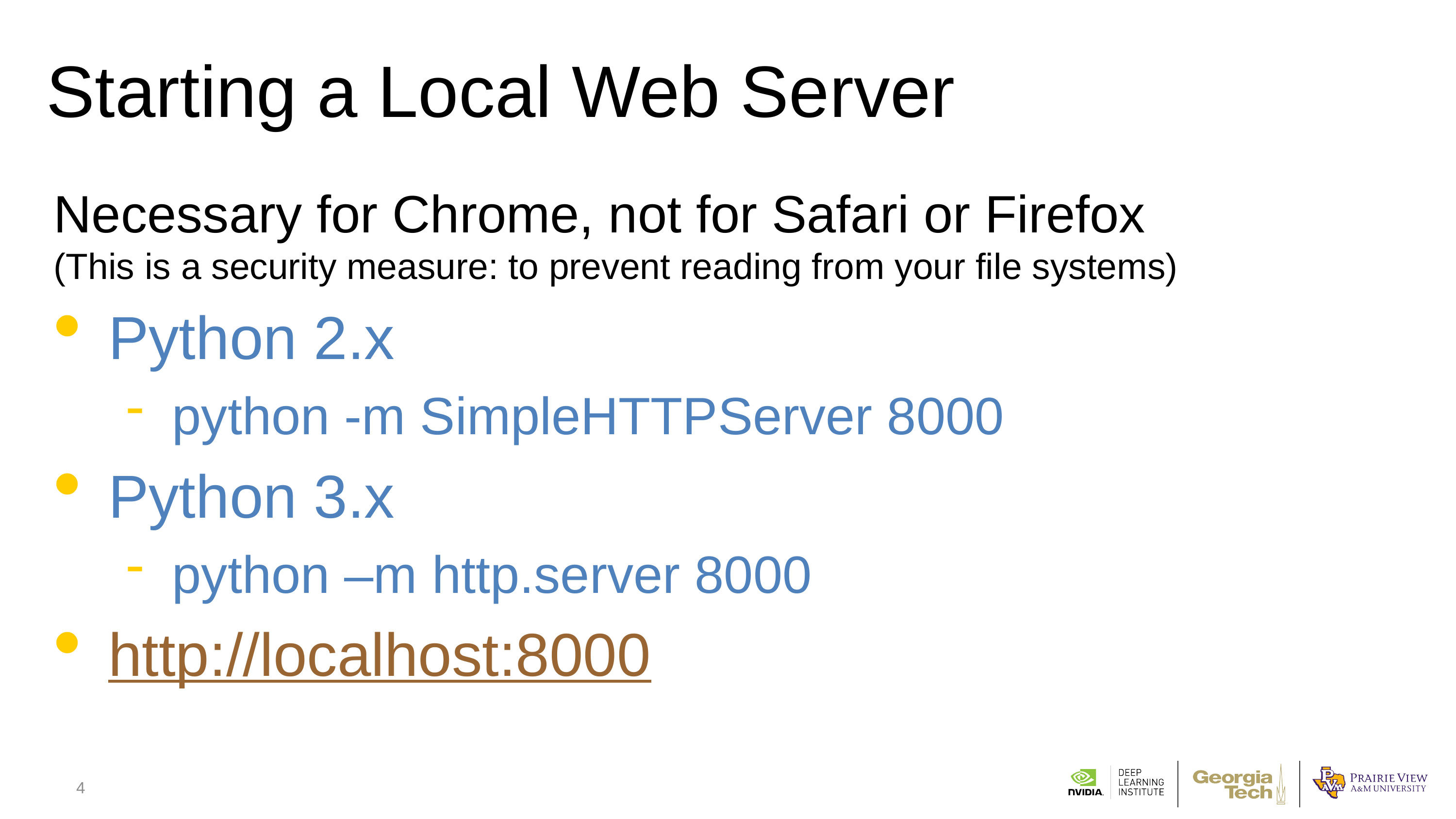

# Starting a Local Web Server
Necessary for Chrome, not for Safari or Firefox
(This is a security measure: to prevent reading from your file systems)
Python 2.x
python -m SimpleHTTPServer 8000
Python 3.x
python –m http.server 8000
http://localhost:8000